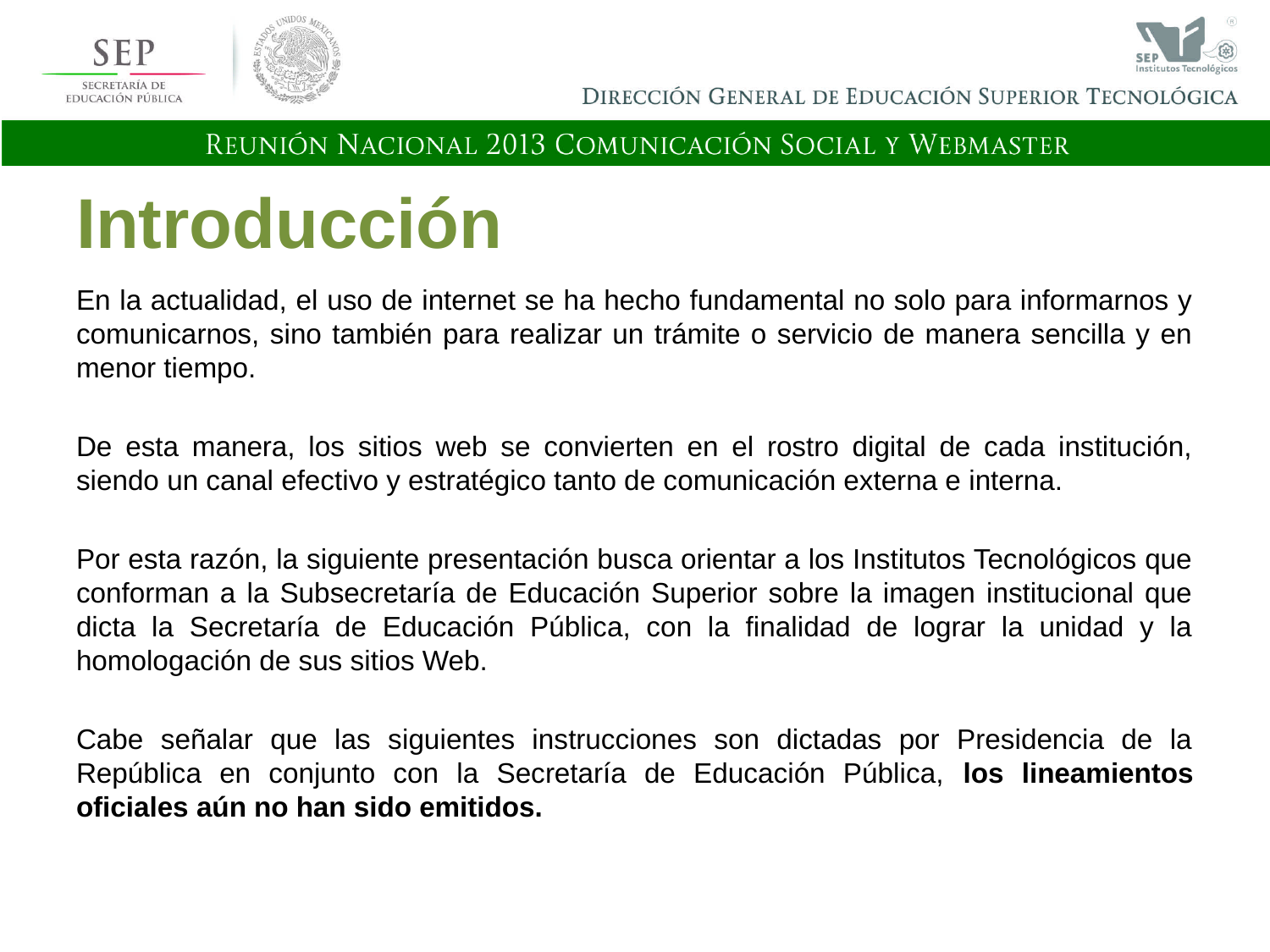

# Introducción
En la actualidad, el uso de internet se ha hecho fundamental no solo para informarnos y comunicarnos, sino también para realizar un trámite o servicio de manera sencilla y en menor tiempo.

De esta manera, los sitios web se convierten en el rostro digital de cada institución, siendo un canal efectivo y estratégico tanto de comunicación externa e interna.

Por esta razón, la siguiente presentación busca orientar a los Institutos Tecnológicos que conforman a la Subsecretaría de Educación Superior sobre la imagen institucional que dicta la Secretaría de Educación Pública, con la finalidad de lograr la unidad y la homologación de sus sitios Web.

Cabe señalar que las siguientes instrucciones son dictadas por Presidencia de la República en conjunto con la Secretaría de Educación Pública, los lineamientos oficiales aún no han sido emitidos.